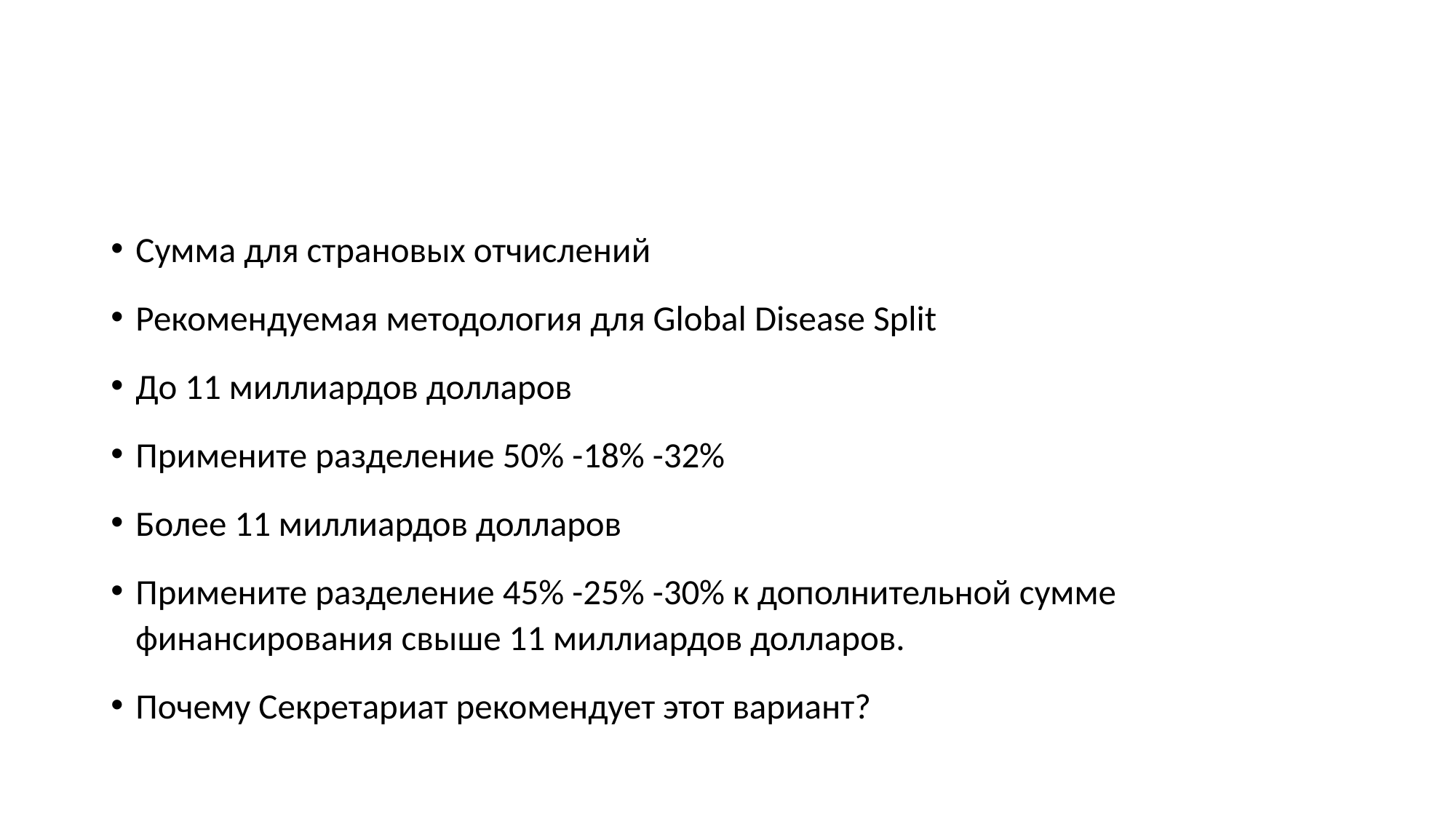

#
Сумма для страновых отчислений
Рекомендуемая методология для Global Disease Split
До 11 миллиардов долларов
Примените разделение 50% -18% -32%
Более 11 миллиардов долларов
Примените разделение 45% -25% -30% к дополнительной сумме финансирования свыше 11 миллиардов долларов.
Почему Секретариат рекомендует этот вариант?